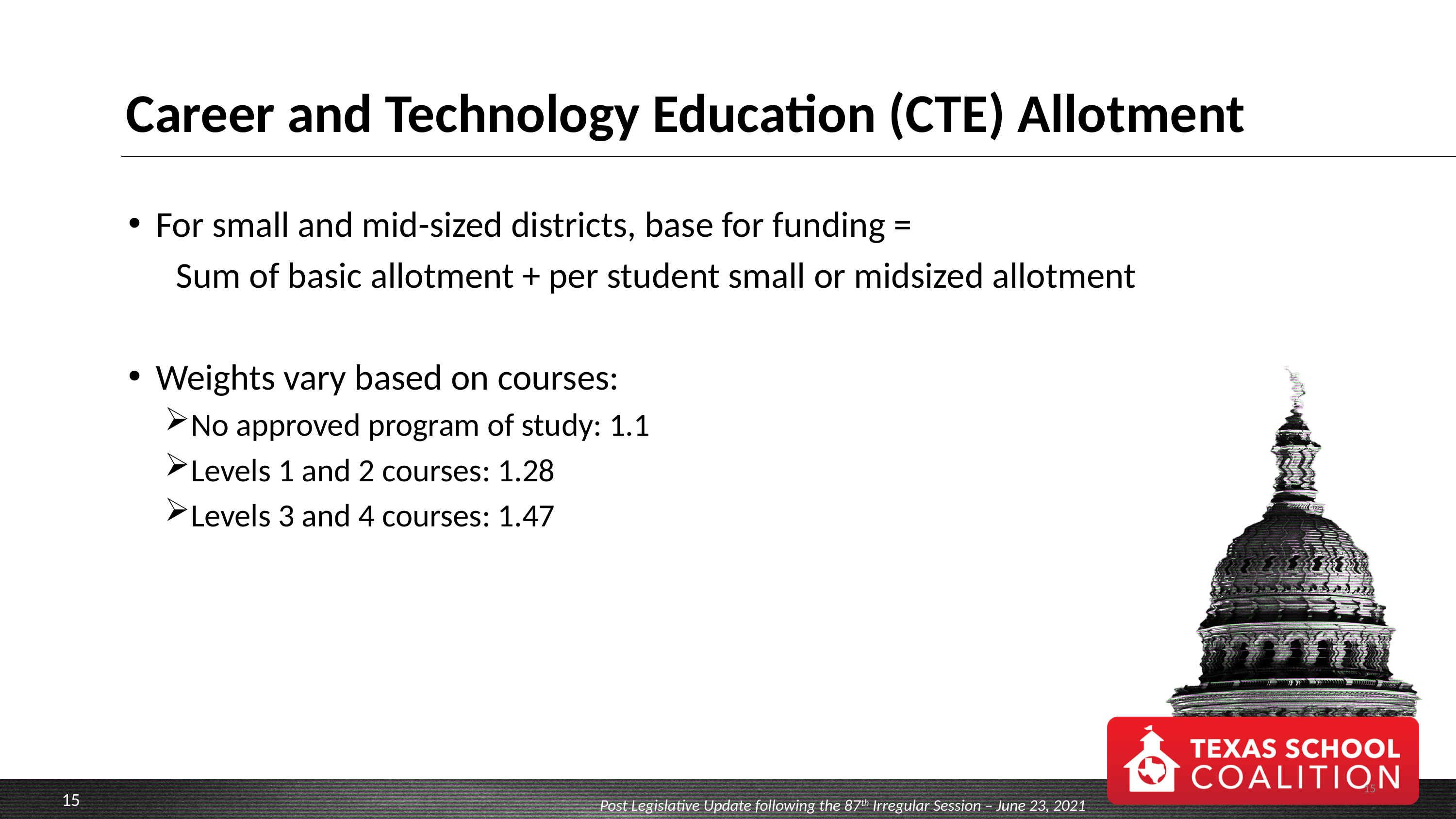

# Career and Technology Education (CTE) Allotment
For small and mid-sized districts, base for funding =
Sum of basic allotment + per student small or midsized allotment

Weights vary based on courses:
No approved program of study: 1.1
Levels 1 and 2 courses: 1.28
Levels 3 and 4 courses: 1.47

15
Post Legislative Update following the 87th Irregular Session – June 23, 2021